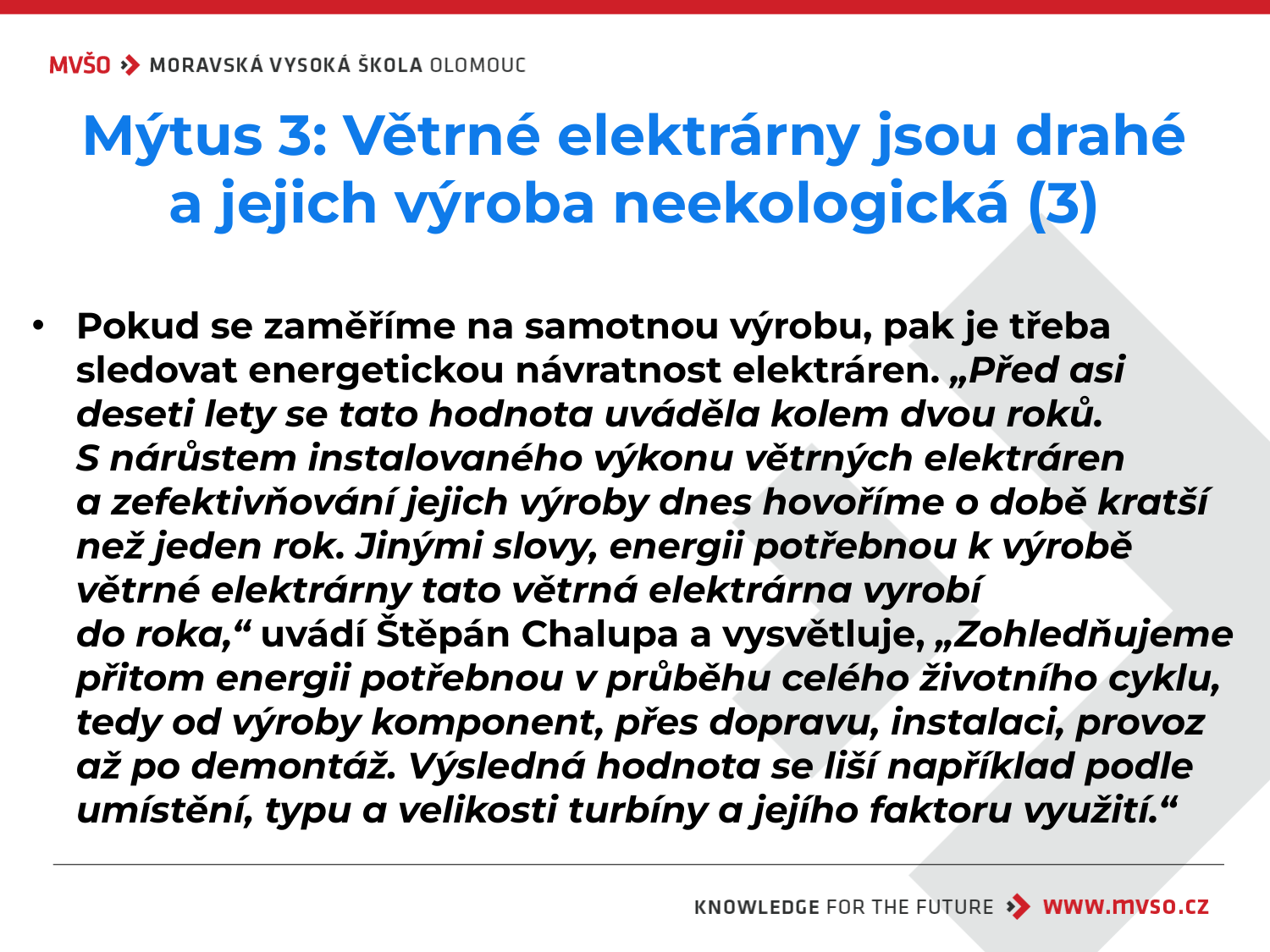

# Mýtus 3: Větrné elektrárny jsou drahé a jejich výroba neekologická (3)
Pokud se zaměříme na samotnou výrobu, pak je třeba sledovat energetickou návratnost elektráren. „Před asi deseti lety se tato hodnota uváděla kolem dvou roků. S nárůstem instalovaného výkonu větrných elektráren a zefektivňování jejich výroby dnes hovoříme o době kratší než jeden rok. Jinými slovy, energii potřebnou k výrobě větrné elektrárny tato větrná elektrárna vyrobí do roka,“ uvádí Štěpán Chalupa a vysvětluje, „Zohledňujeme přitom energii potřebnou v průběhu celého životního cyklu, tedy od výroby komponent, přes dopravu, instalaci, provoz až po demontáž. Výsledná hodnota se liší například podle umístění, typu a velikosti turbíny a jejího faktoru využití.“